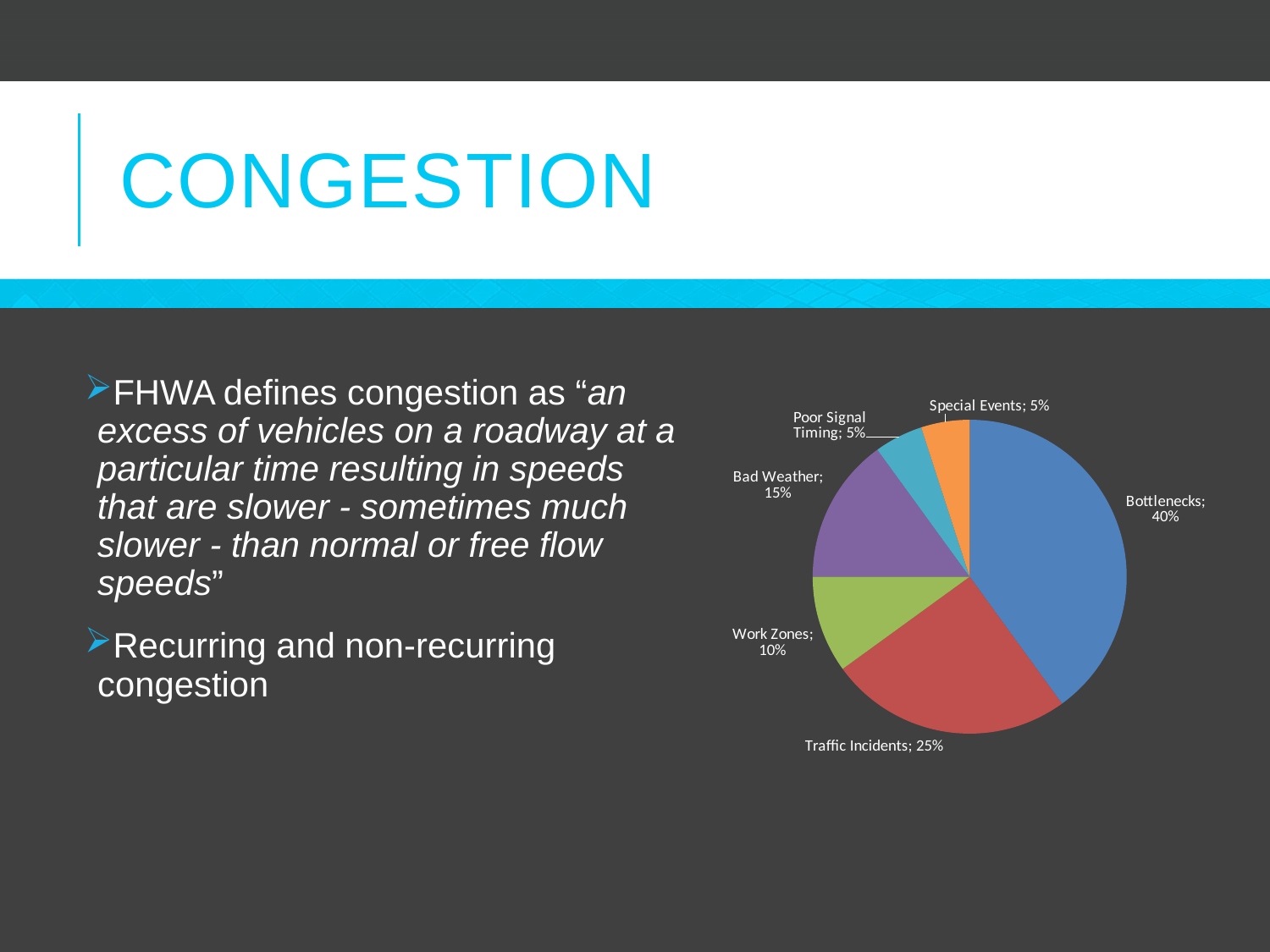

# Congestion
FHWA defines congestion as “an excess of vehicles on a roadway at a particular time resulting in speeds that are slower - sometimes much slower - than normal or free flow speeds”
Recurring and non-recurring congestion

### Chart

| Category |  |
|---|---|
| Bottlenecks | 0.4 |
| Traffic Incidents | 0.25 |
| Work Zones | 0.1 |
| Bad Weather | 0.15 |
| Poor Signal Timing | 0.05 |
| Special Events | 0.05 |